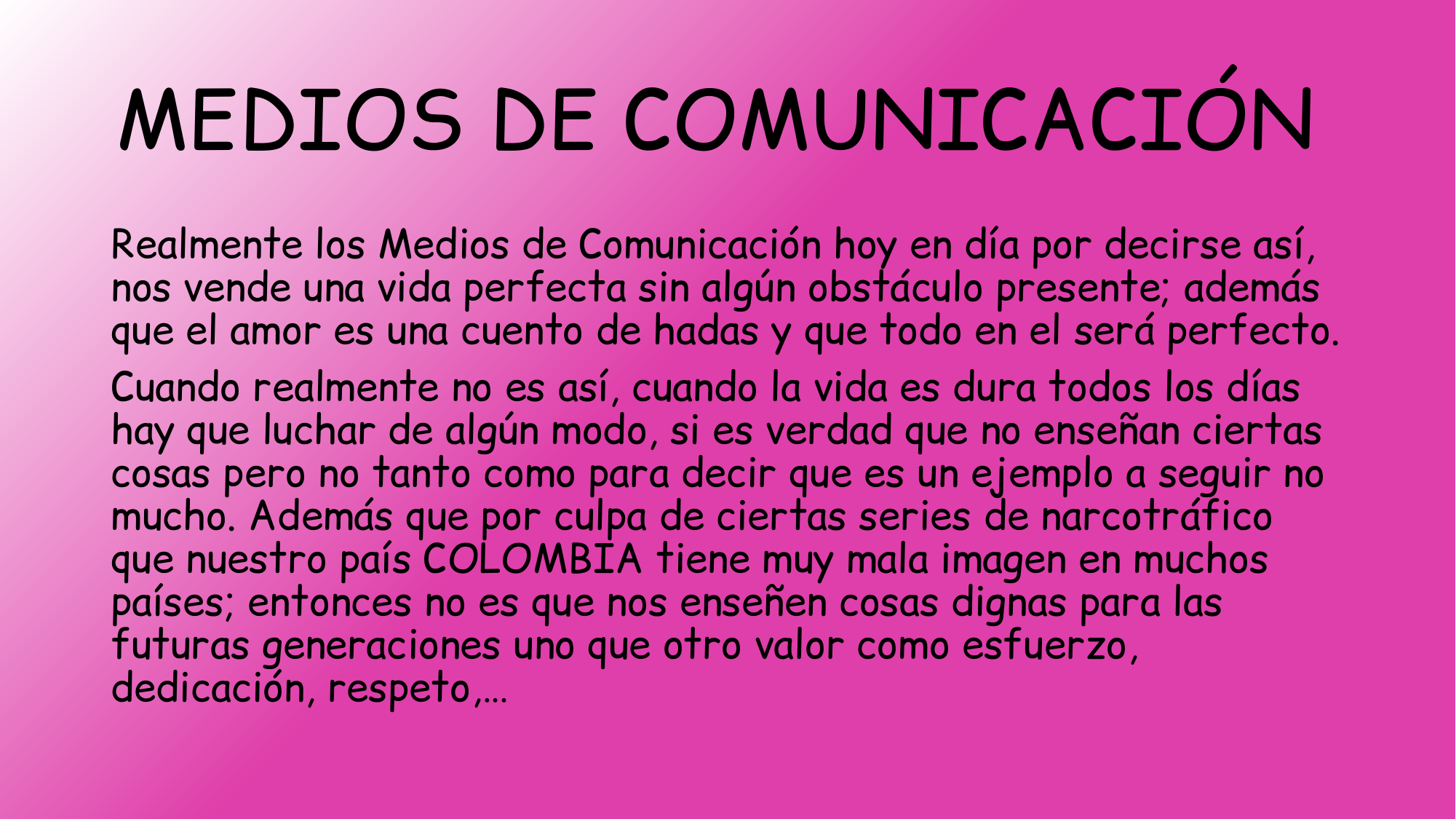

# MEDIOS DE COMUNICACIÓN
Realmente los Medios de Comunicación hoy en día por decirse así, nos vende una vida perfecta sin algún obstáculo presente; además que el amor es una cuento de hadas y que todo en el será perfecto.
Cuando realmente no es así, cuando la vida es dura todos los días hay que luchar de algún modo, si es verdad que no enseñan ciertas cosas pero no tanto como para decir que es un ejemplo a seguir no mucho. Además que por culpa de ciertas series de narcotráfico que nuestro país COLOMBIA tiene muy mala imagen en muchos países; entonces no es que nos enseñen cosas dignas para las futuras generaciones uno que otro valor como esfuerzo, dedicación, respeto,…